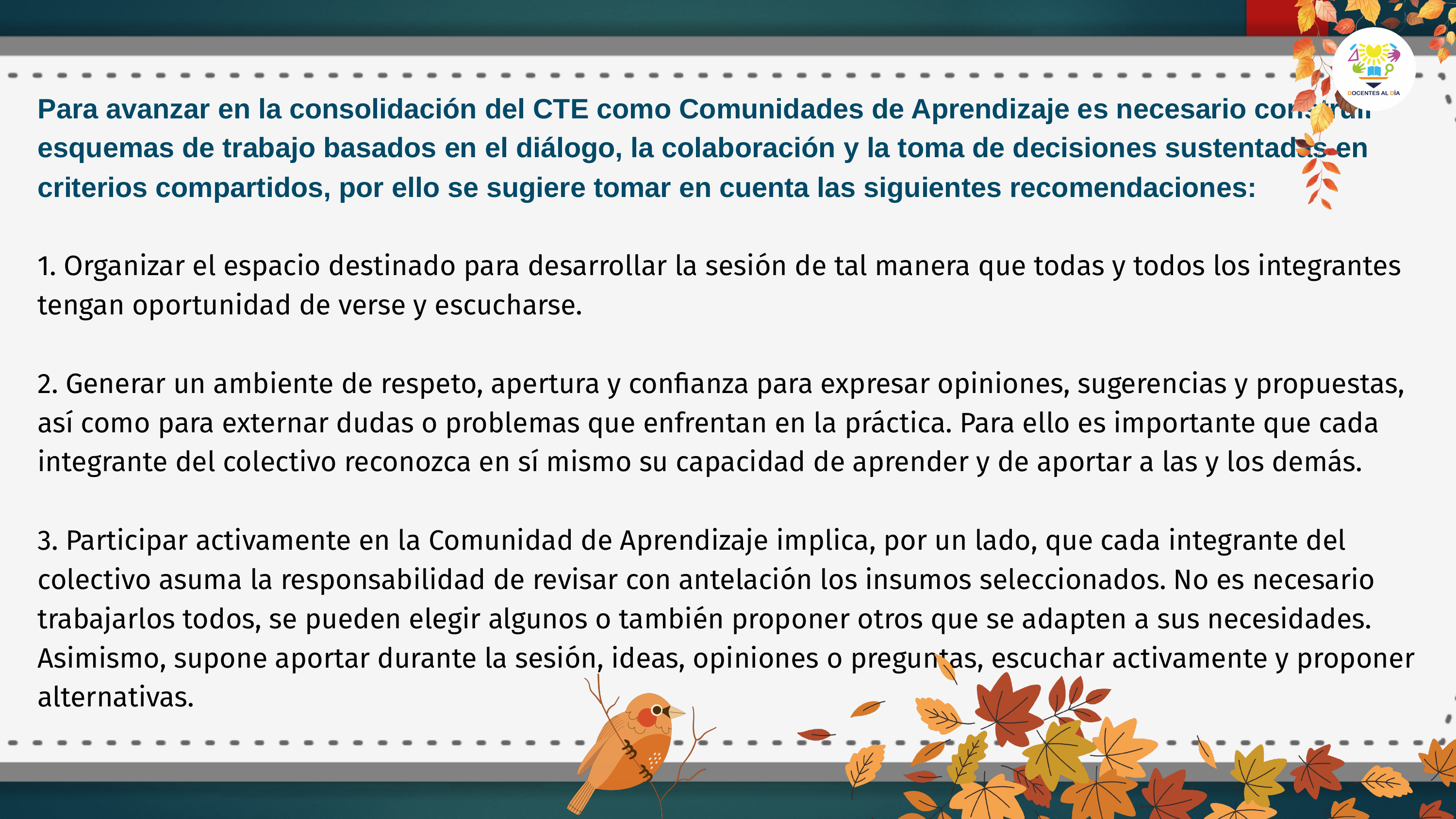

Para avanzar en la consolidación del CTE como Comunidades de Aprendizaje es necesario construir esquemas de trabajo basados en el diálogo, la colaboración y la toma de decisiones sustentadas en criterios compartidos, por ello se sugiere tomar en cuenta las siguientes recomendaciones:

1. Organizar el espacio destinado para desarrollar la sesión de tal manera que todas y todos los integrantes tengan oportunidad de verse y escucharse.

2. Generar un ambiente de respeto, apertura y confianza para expresar opiniones, sugerencias y propuestas, así como para externar dudas o problemas que enfrentan en la práctica. Para ello es importante que cada integrante del colectivo reconozca en sí mismo su capacidad de aprender y de aportar a las y los demás.

3. Participar activamente en la Comunidad de Aprendizaje implica, por un lado, que cada integrante del colectivo asuma la responsabilidad de revisar con antelación los insumos seleccionados. No es necesario trabajarlos todos, se pueden elegir algunos o también proponer otros que se adapten a sus necesidades. Asimismo, supone aportar durante la sesión, ideas, opiniones o preguntas, escuchar activamente y proponer alternativas.